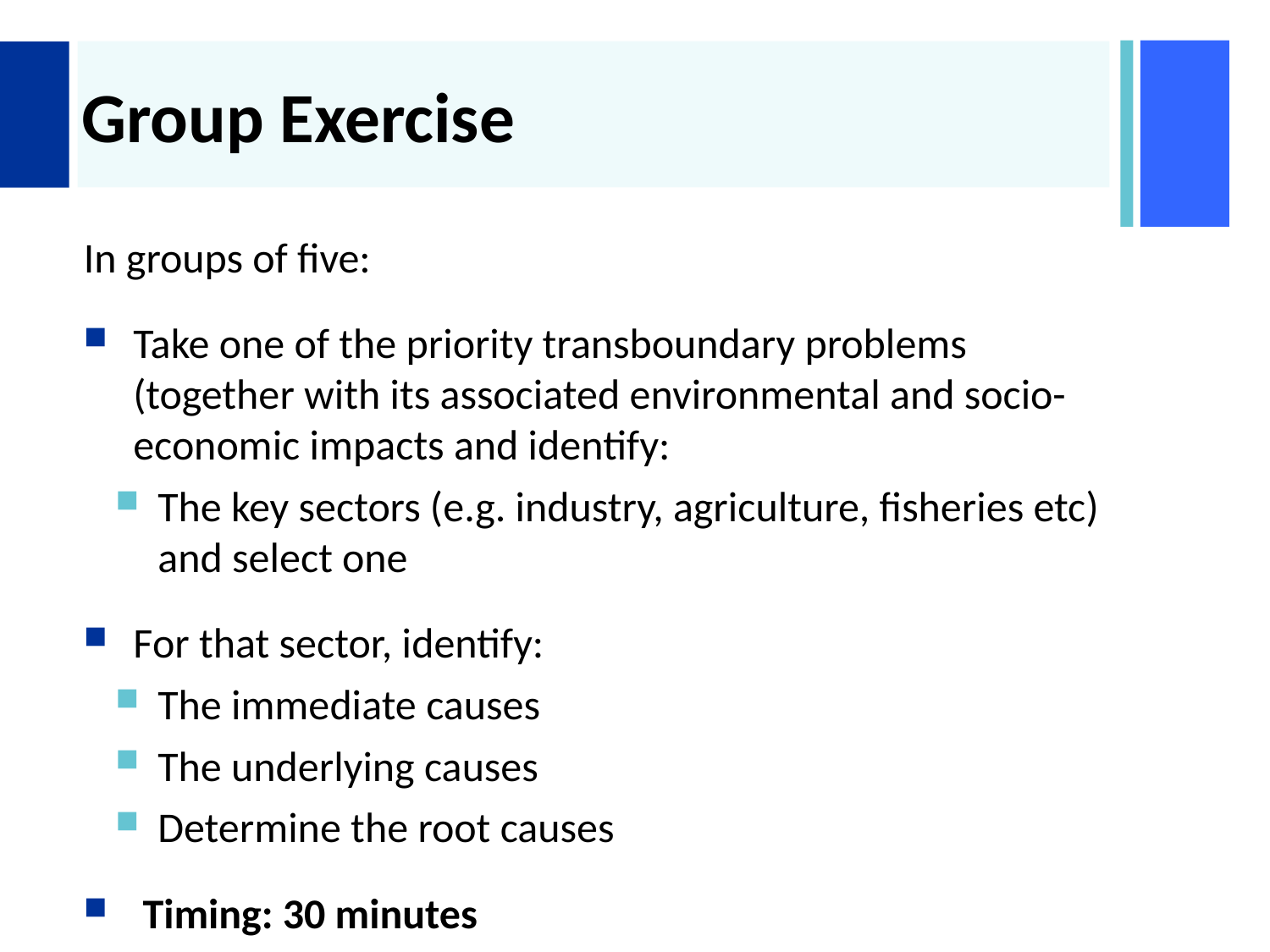

# Group Exercise
In groups of five:
Take one of the priority transboundary problems (together with its associated environmental and socio-economic impacts and identify:
The key sectors (e.g. industry, agriculture, fisheries etc) and select one
For that sector, identify:
The immediate causes
The underlying causes
Determine the root causes
 Timing: 30 minutes